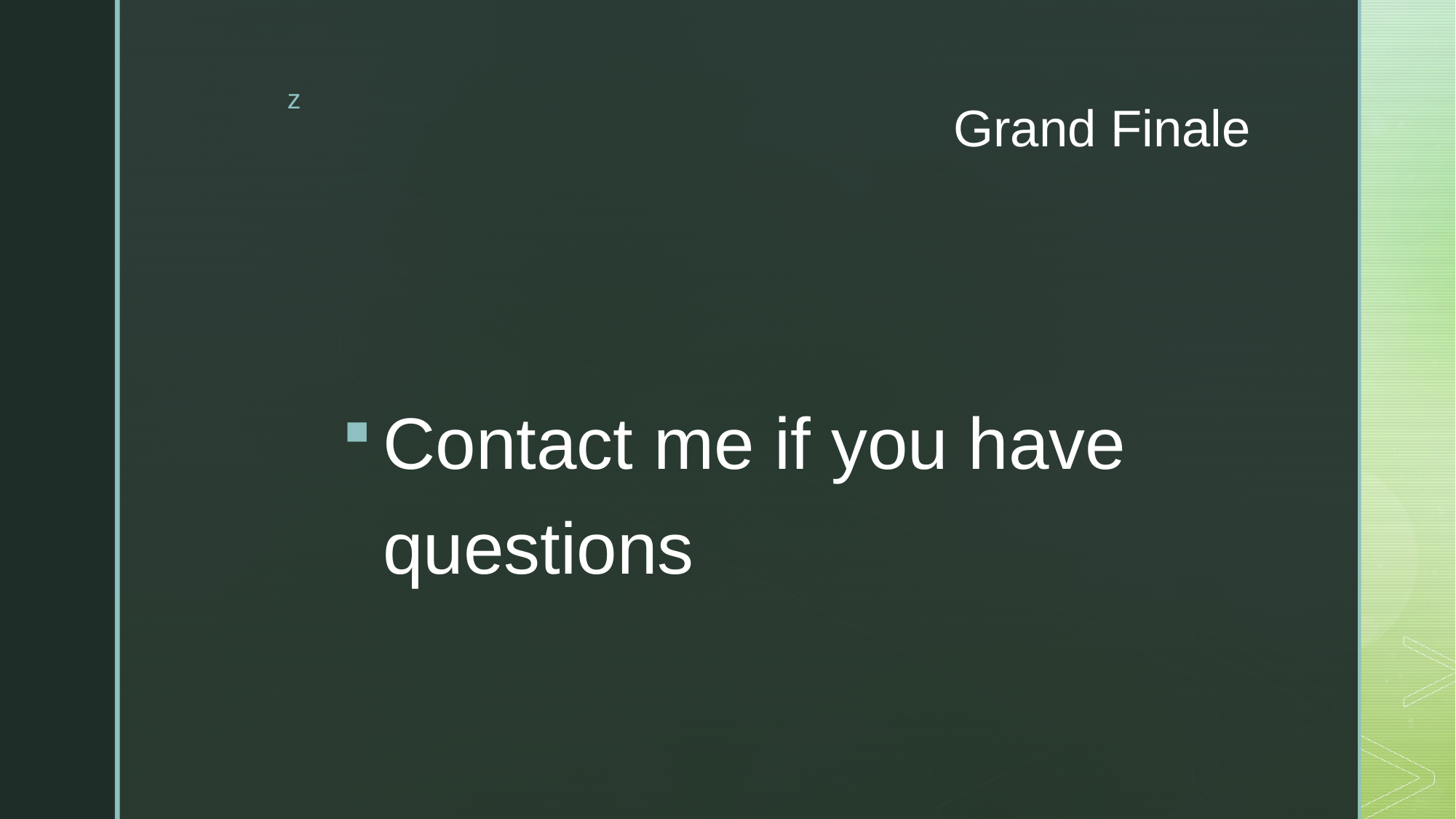

# Grand Finale
Contact me if you have questions